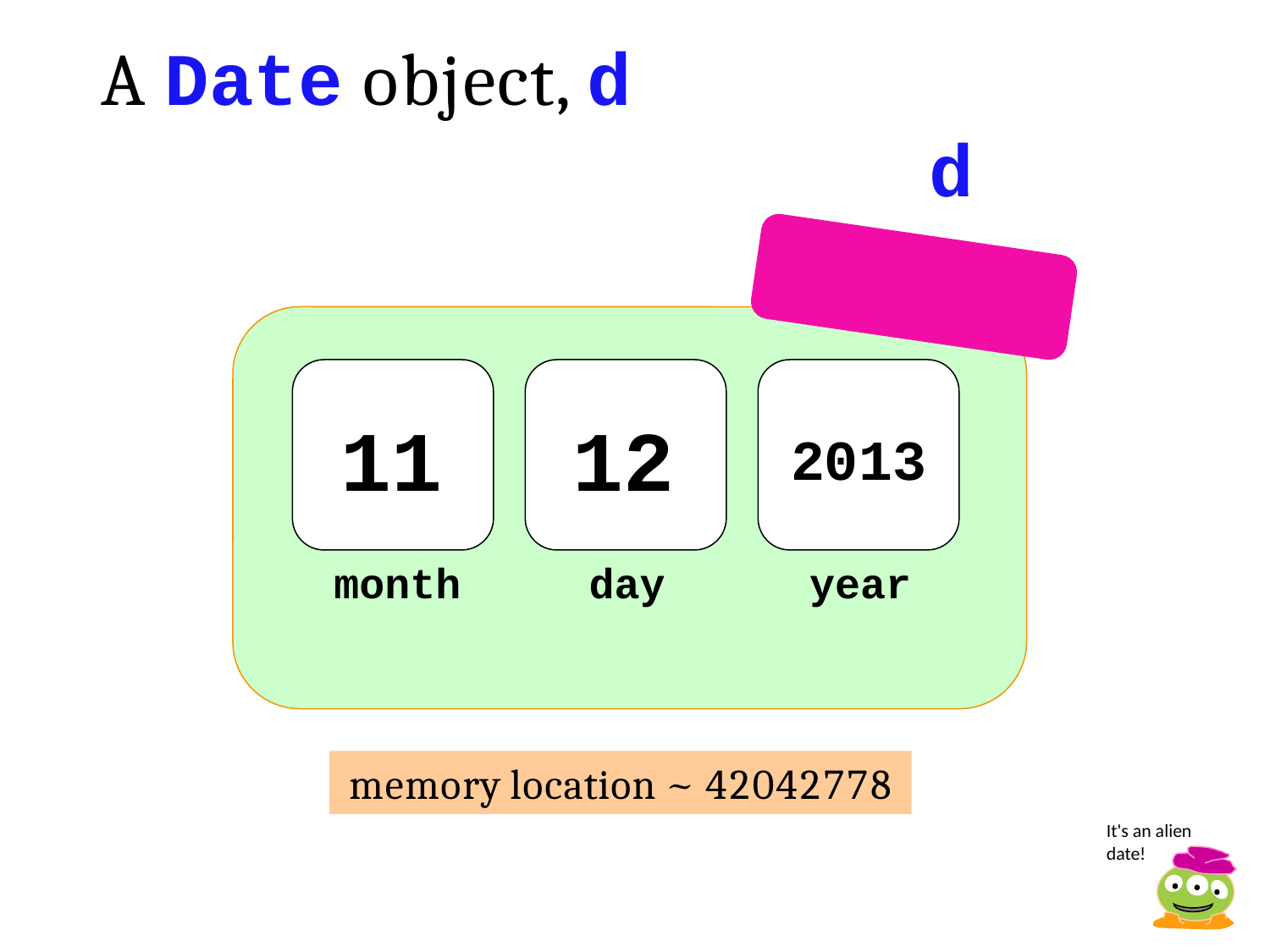

A Date object, d
d

11
12
2013
day
month
year
memory location ~ 42042778
It's an alien date!